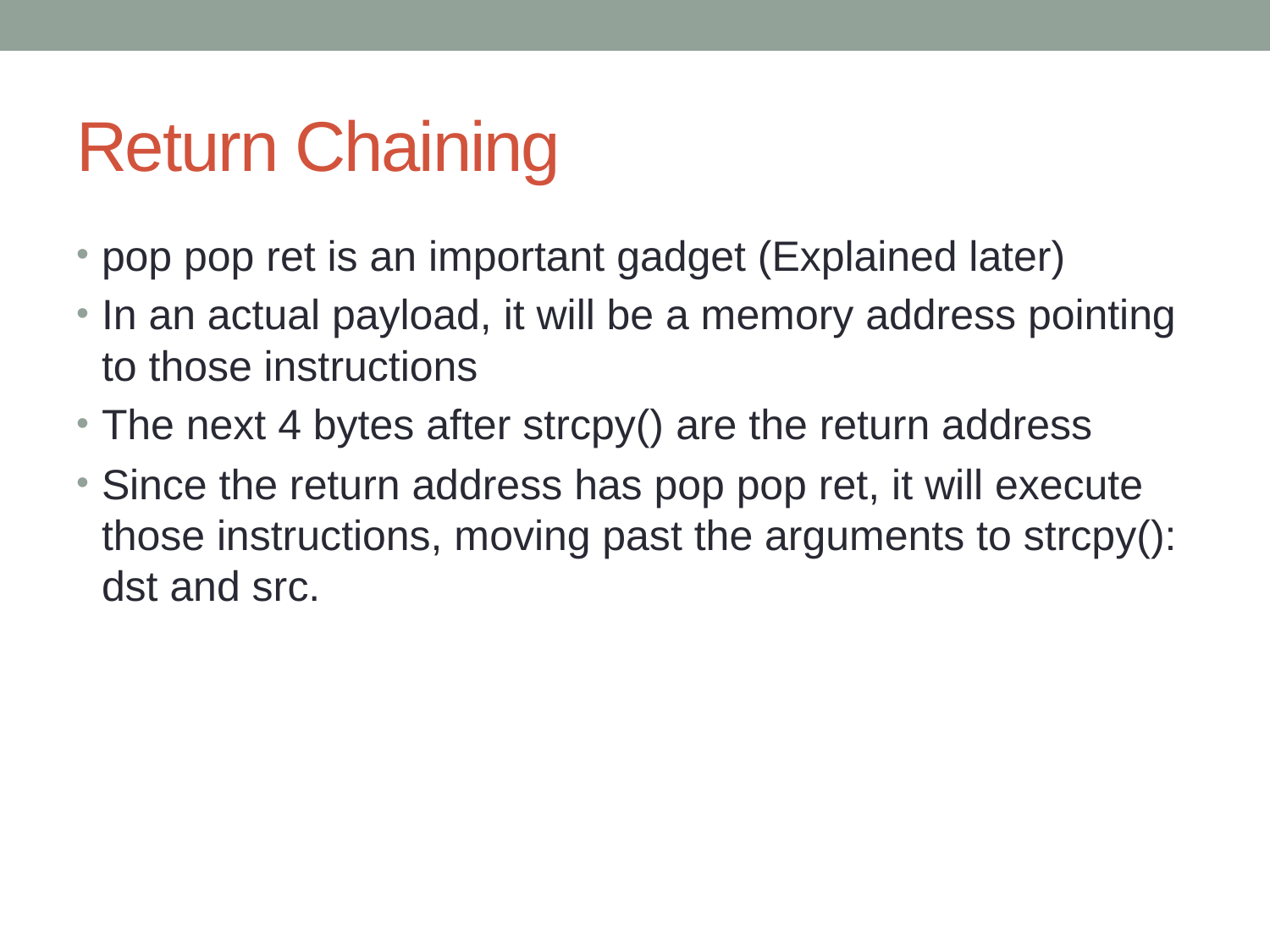

# Return Chaining
pop pop ret is an important gadget (Explained later)
In an actual payload, it will be a memory address pointing to those instructions
The next 4 bytes after strcpy() are the return address
Since the return address has pop pop ret, it will execute those instructions, moving past the arguments to strcpy(): dst and src.